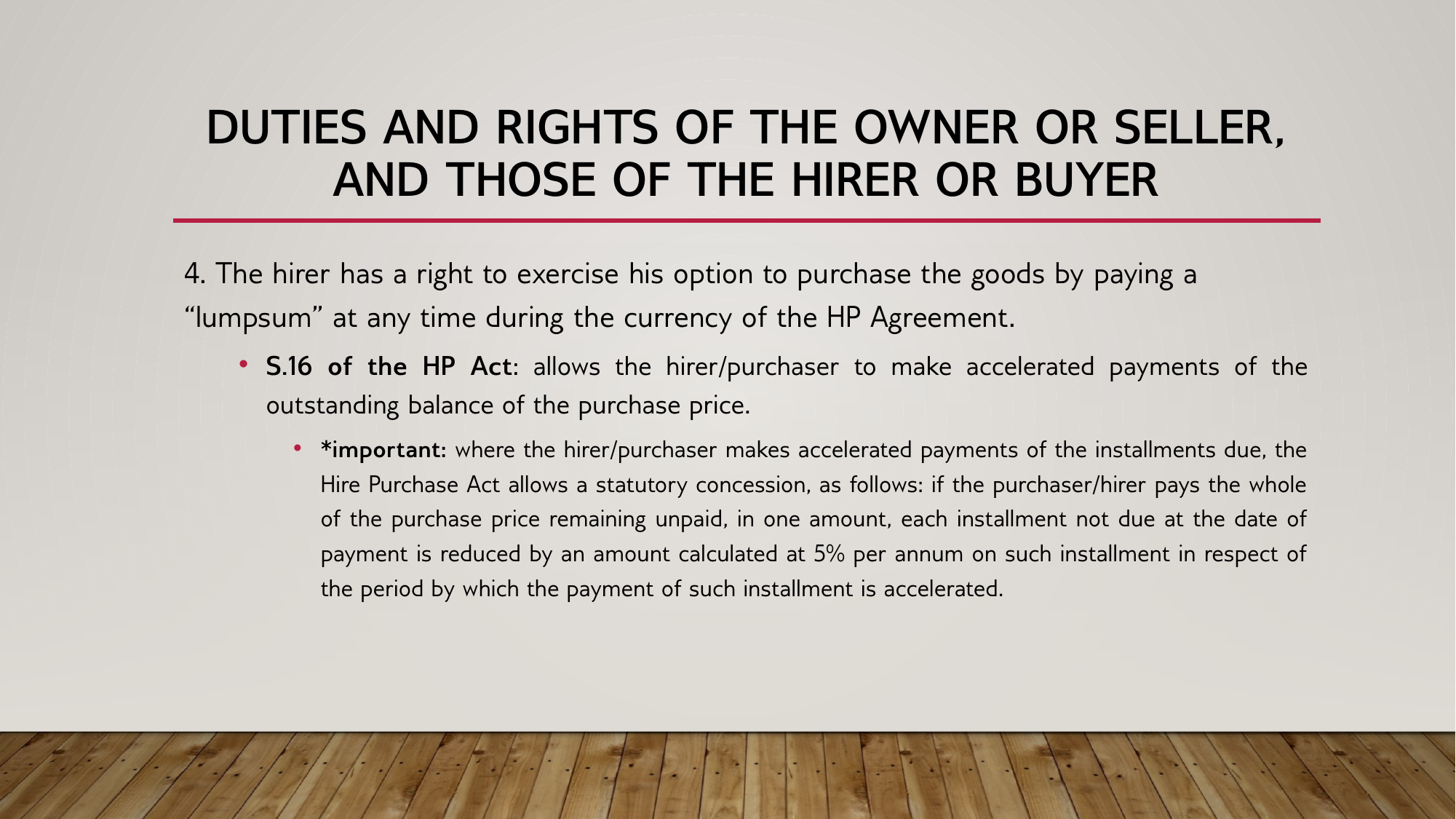

# DUTIES AND RIGHTS OF THE OWNER OR SELLER, and THOSE OF THE HIRER OR BUYER
4. The hirer has a right to exercise his option to purchase the goods by paying a “lumpsum” at any time during the currency of the HP Agreement.
S.16 of the HP Act: allows the hirer/purchaser to make accelerated payments of the outstanding balance of the purchase price.
*important: where the hirer/purchaser makes accelerated payments of the installments due, the Hire Purchase Act allows a statutory concession, as follows: if the purchaser/hirer pays the whole of the purchase price remaining unpaid, in one amount, each installment not due at the date of payment is reduced by an amount calculated at 5% per annum on such installment in respect of the period by which the payment of such installment is accelerated.